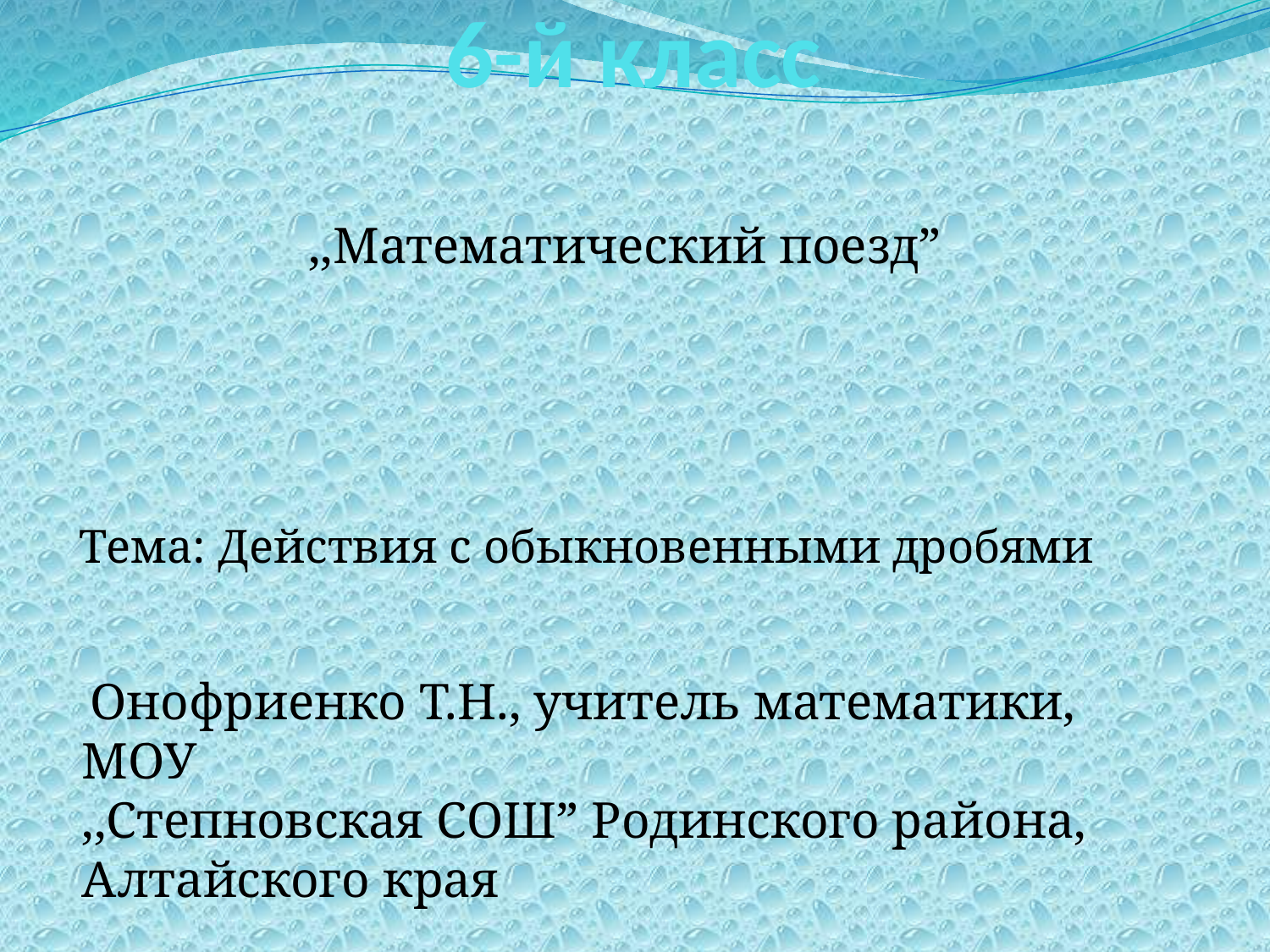

# 6-й класс
,,Математический поезд”

Тема: Действия с обыкновенными дробями
 Онофриенко Т.Н., учитель математики, МОУ
,,Степновская СОШ” Родинского района,
Алтайского края